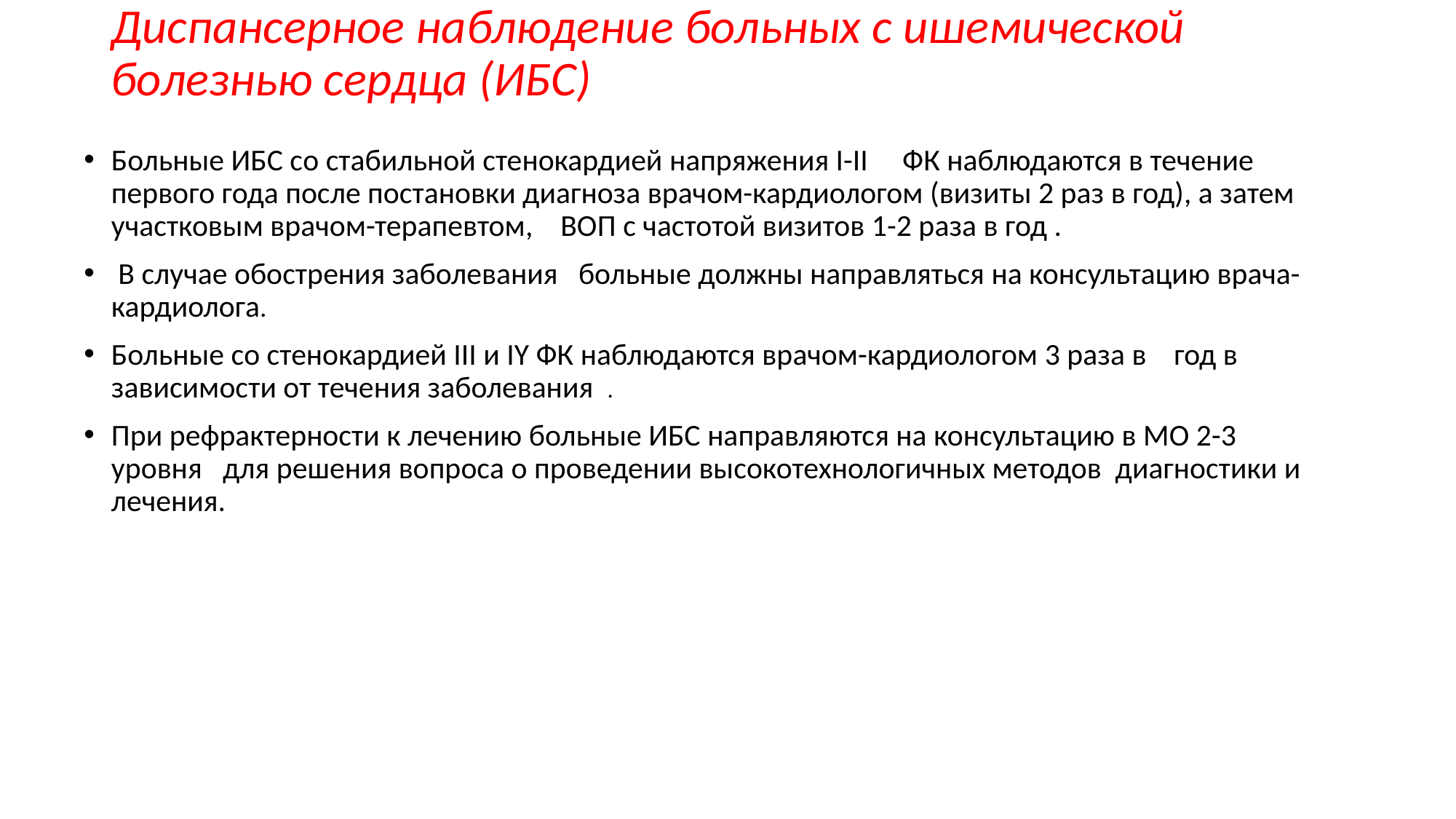

# Диспансерное наблюдение больных с ишемической болезнью сердца (ИБС)
Больные ИБС со стабильной стенокардией напряжения I-II     ФК наблюдаются в течение первого года после постановки диагноза врачом-кардиологом (визиты 2 раз в год), а затем участковым врачом-терапевтом,    ВОП с частотой визитов 1-2 раза в год .
 В случае обострения заболевания   больные должны направляться на консультацию врача-кардиолога.
Больные со стенокардией III и IY ФК наблюдаются врачом-кардиологом 3 раза в    год в зависимости от течения заболевания  .
При рефрактерности к лечению больные ИБС направляются на консультацию в МО 2-3 уровня   для решения вопроса о проведении высокотехнологичных методов  диагностики и лечения.